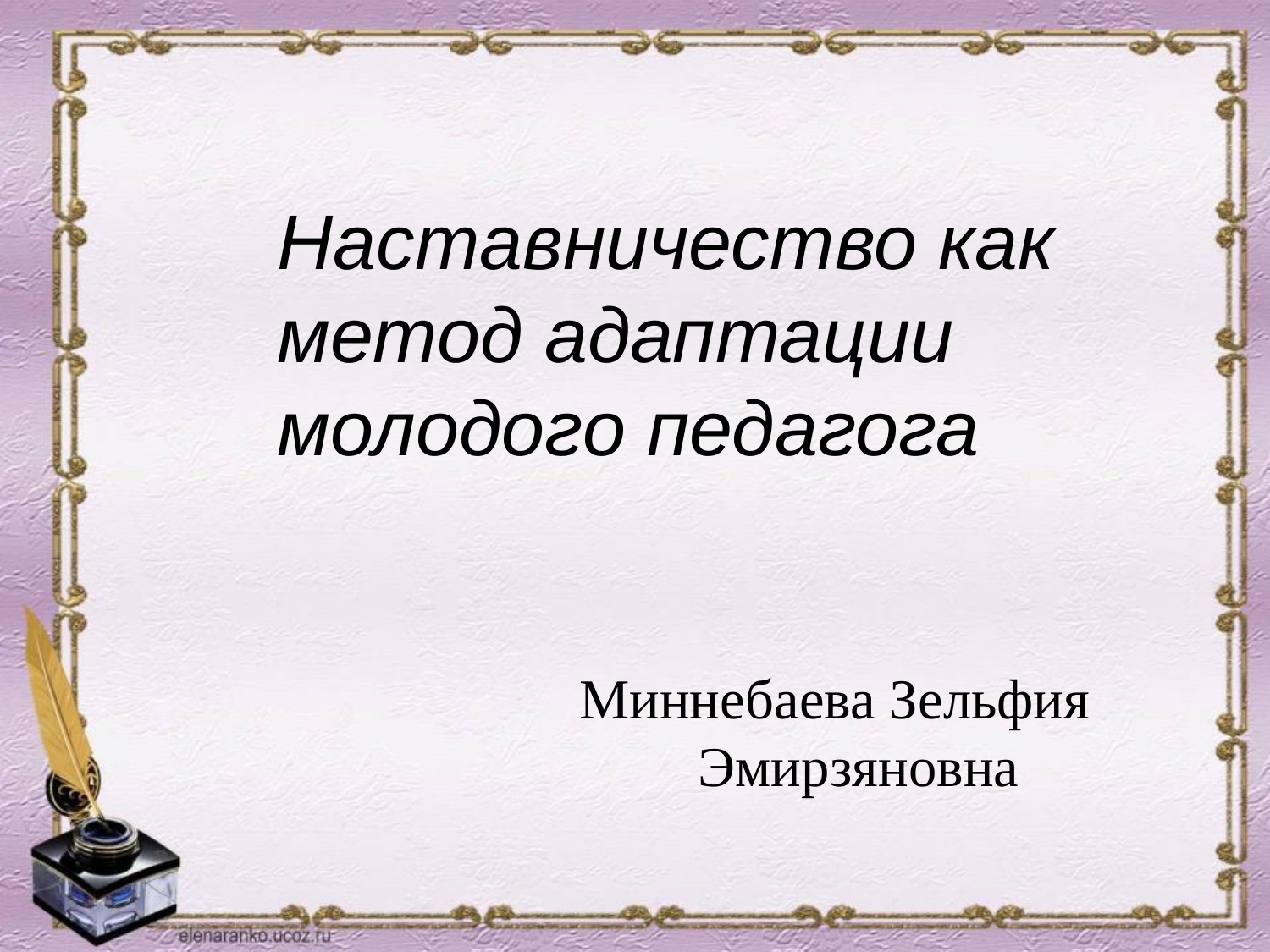

Наставничество как метод адаптации молодого педагога
Миннебаева Зельфия Эмирзяновна